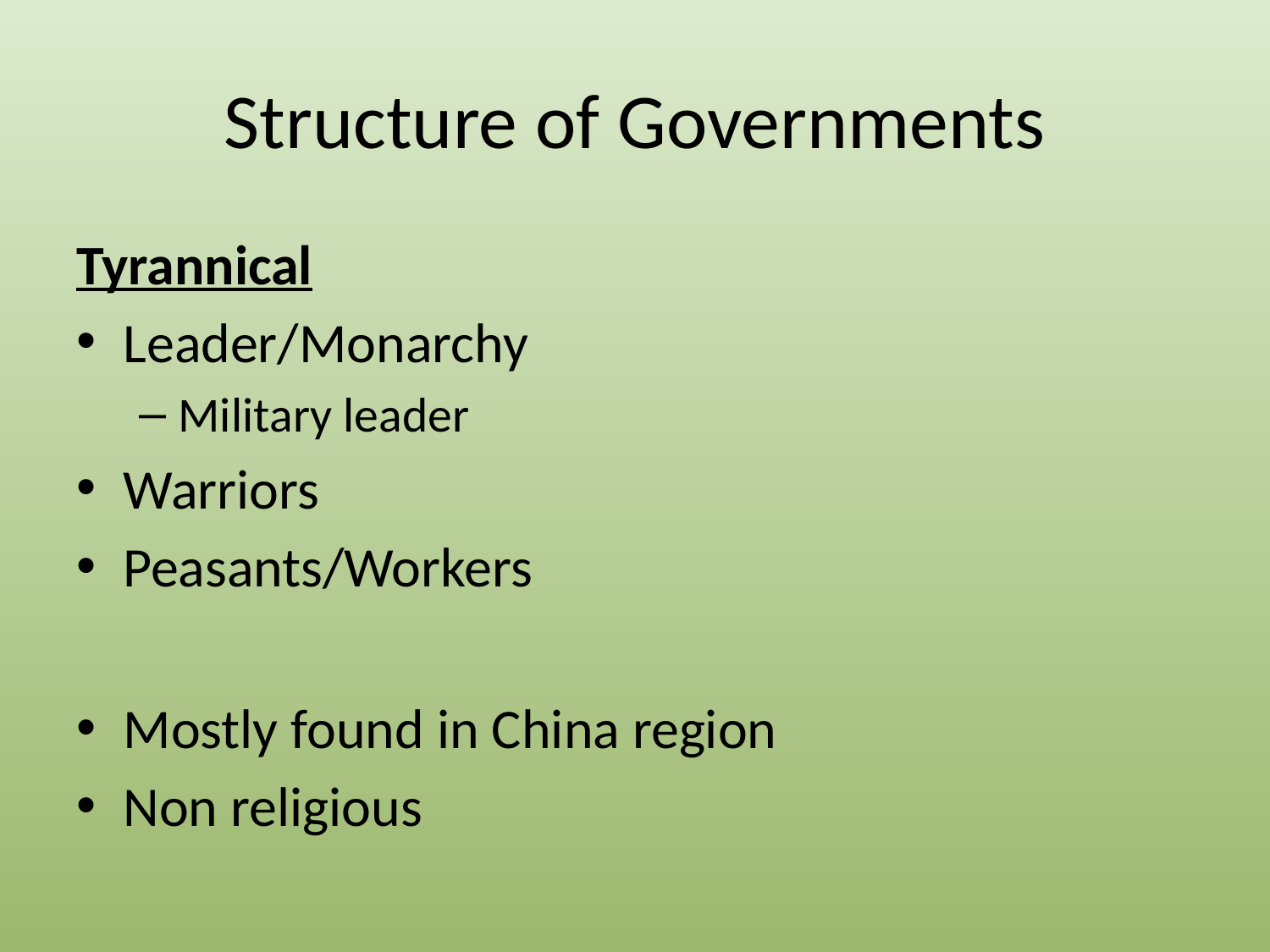

# Structure of Governments
Tyrannical
Leader/Monarchy
Military leader
Warriors
Peasants/Workers

Mostly found in China region
Non religious